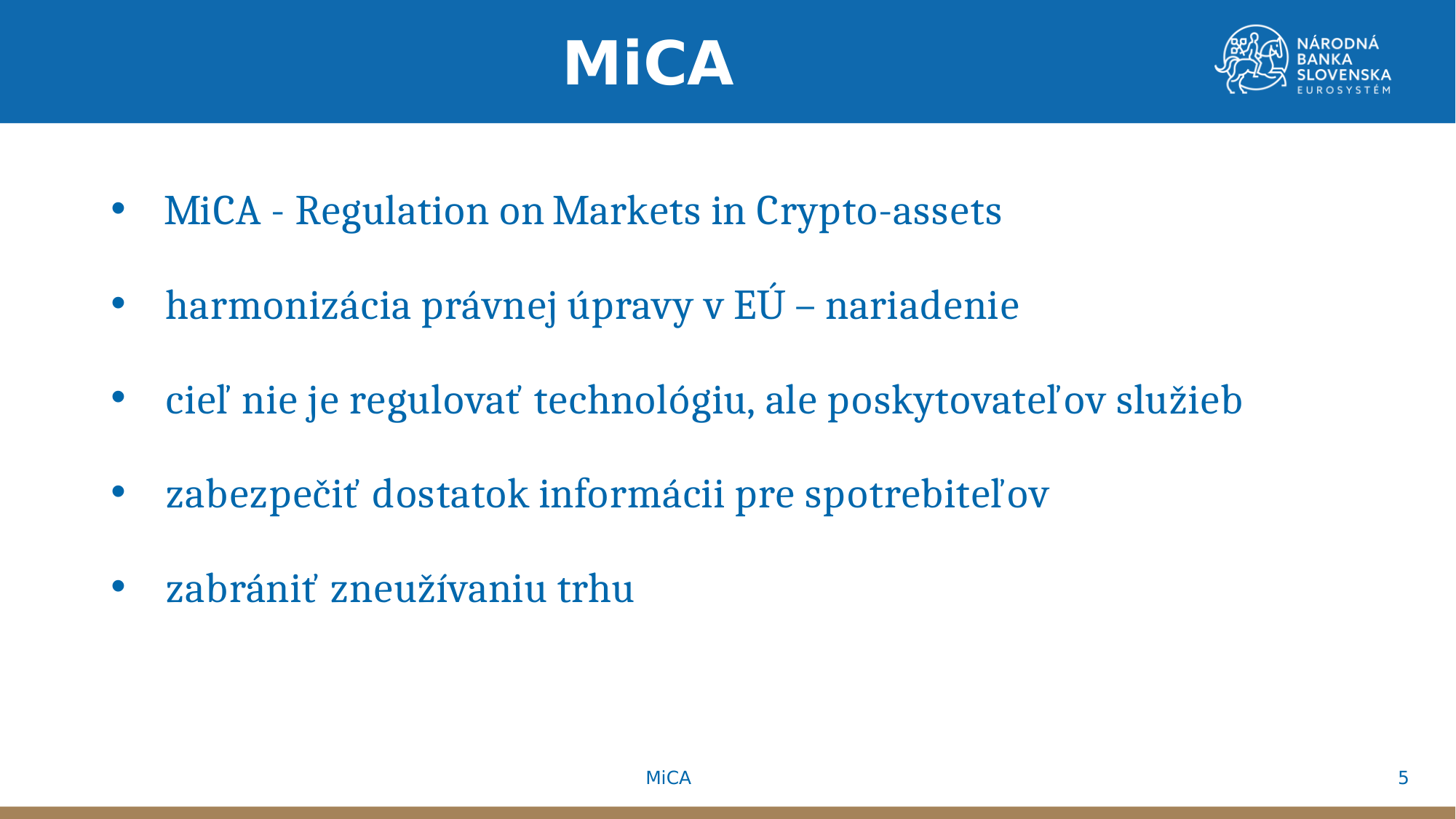

MiCA

MiCA - Regulation on Markets in Crypto-assets
harmonizácia právnej úpravy v EÚ – nariadenie
cieľ nie je regulovať technológiu, ale poskytovateľov služieb
zabezpečiť dostatok informácii pre spotrebiteľov
zabrániť zneužívaniu trhu

MiCA
5